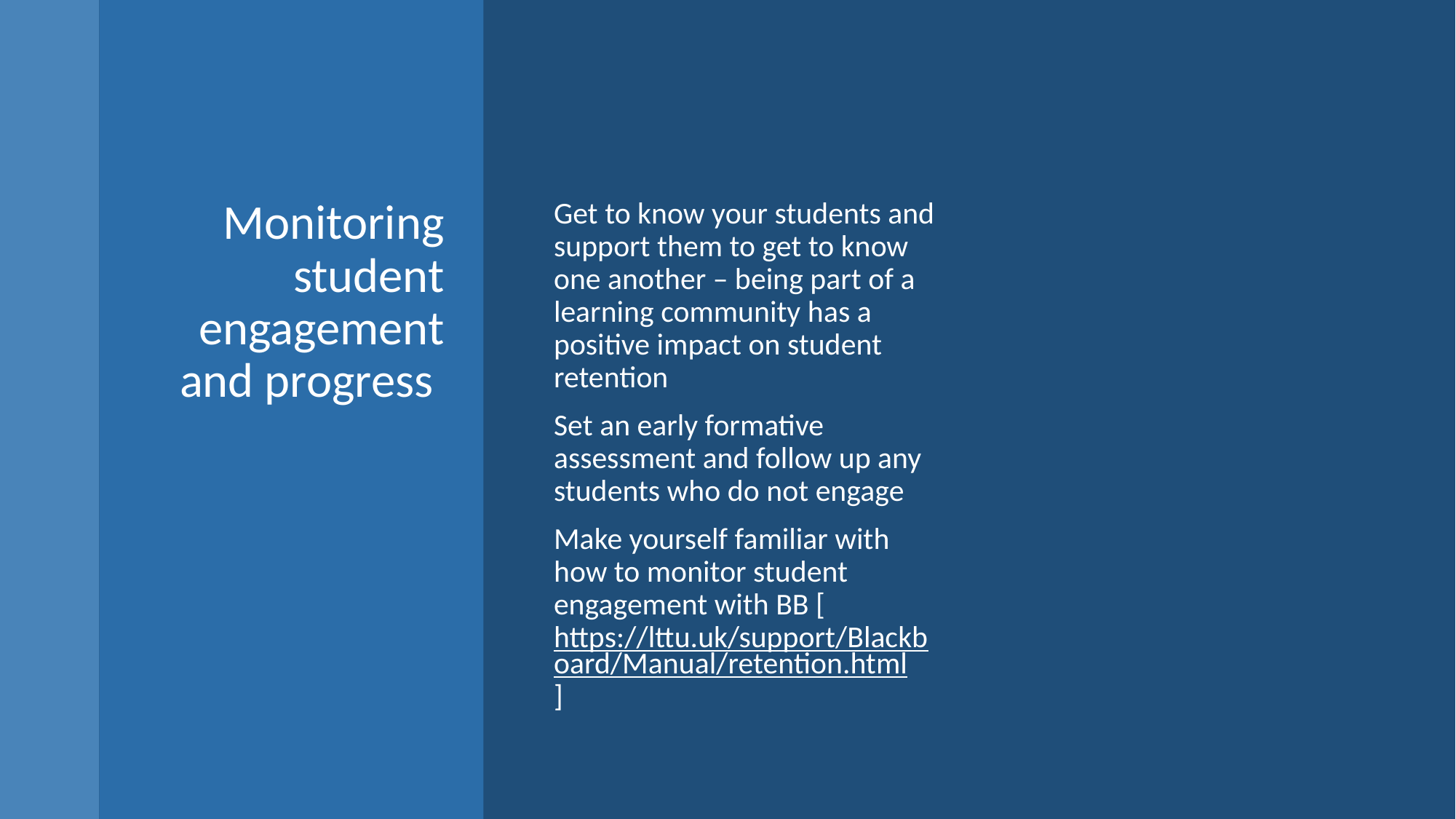

# Monitoring student engagement and progress
Get to know your students and support them to get to know one another – being part of a learning community has a positive impact on student retention
Set an early formative assessment and follow up any students who do not engage
Make yourself familiar with how to monitor student engagement with BB [https://lttu.uk/support/Blackboard/Manual/retention.html]